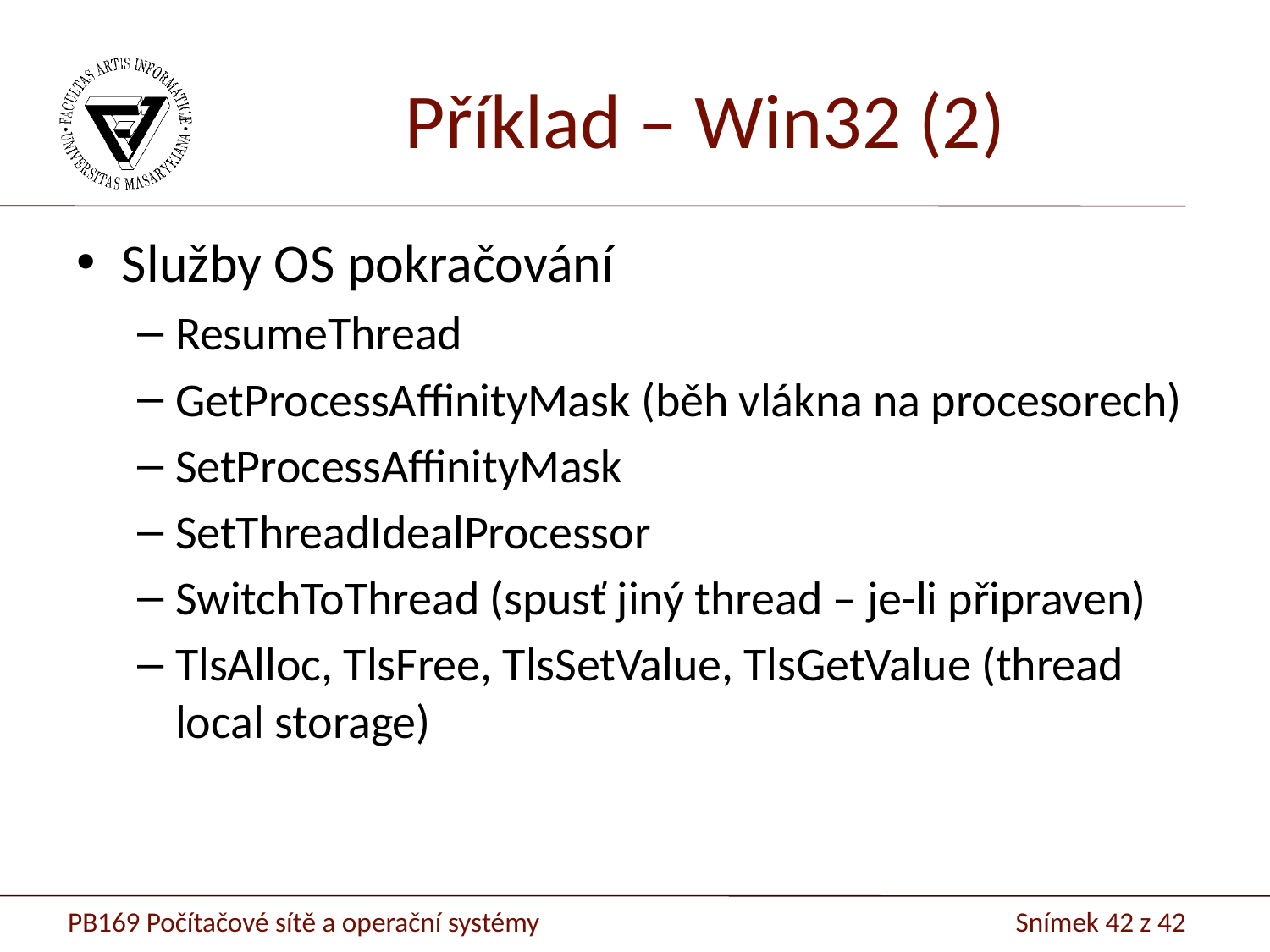

# Příklad – Win32 (2)
Služby OS pokračování
ResumeThread
GetProcessAffinityMask (běh vlákna na procesorech)
SetProcessAffinityMask
SetThreadIdealProcessor
SwitchToThread (spusť jiný thread – je-li připraven)
TlsAlloc, TlsFree, TlsSetValue, TlsGetValue (thread local storage)